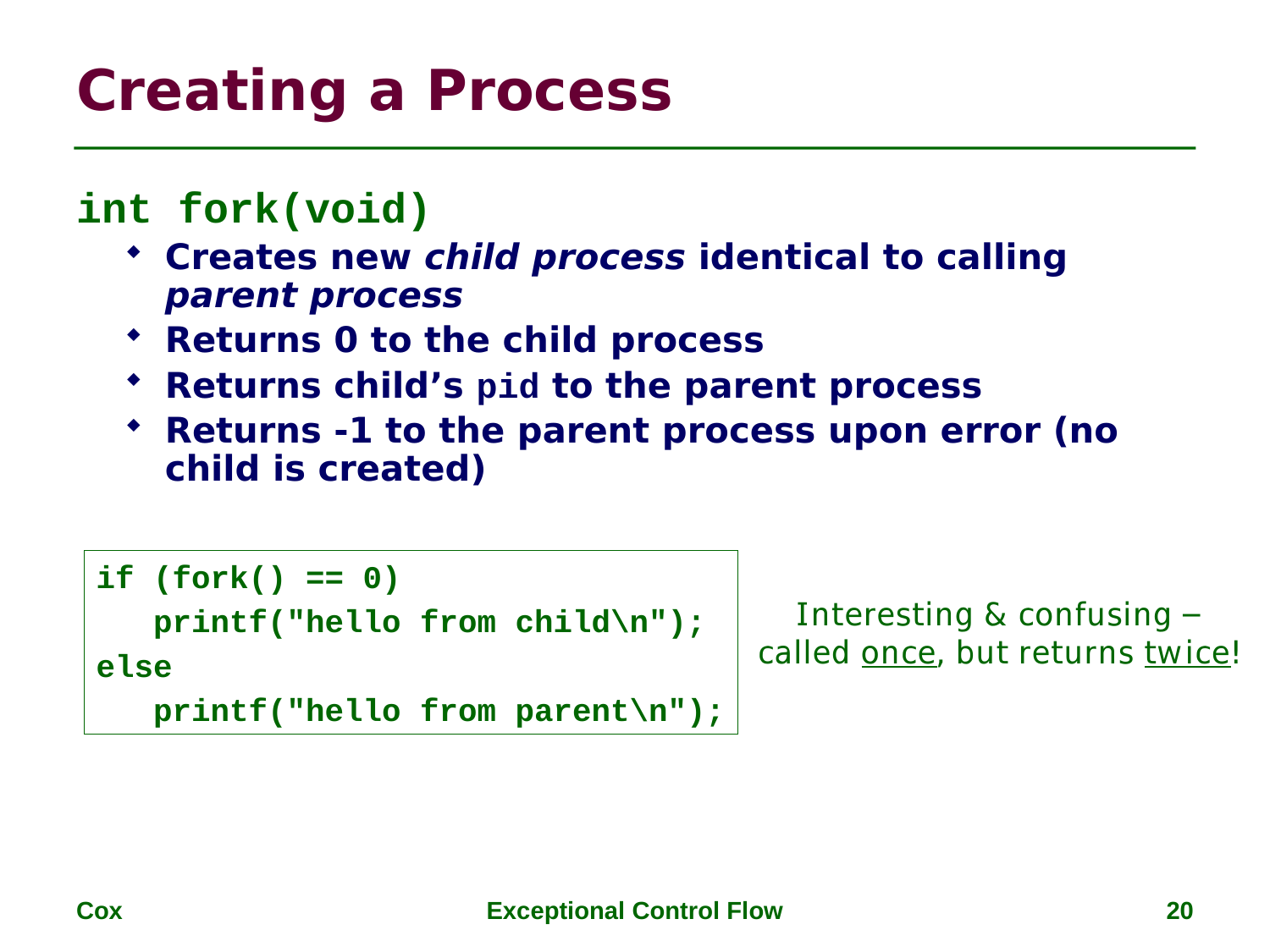

# Creating a Process
int fork(void)
Creates new child process identical to calling parent process
Returns 0 to the child process
Returns child’s pid to the parent process
Returns -1 to the parent process upon error (no child is created)
if (fork() == 0)
   printf("hello from child\n");
else
   printf("hello from parent\n");
Interesting & confusing – called once, but returns twice!
Cox
Exceptional Control Flow
20